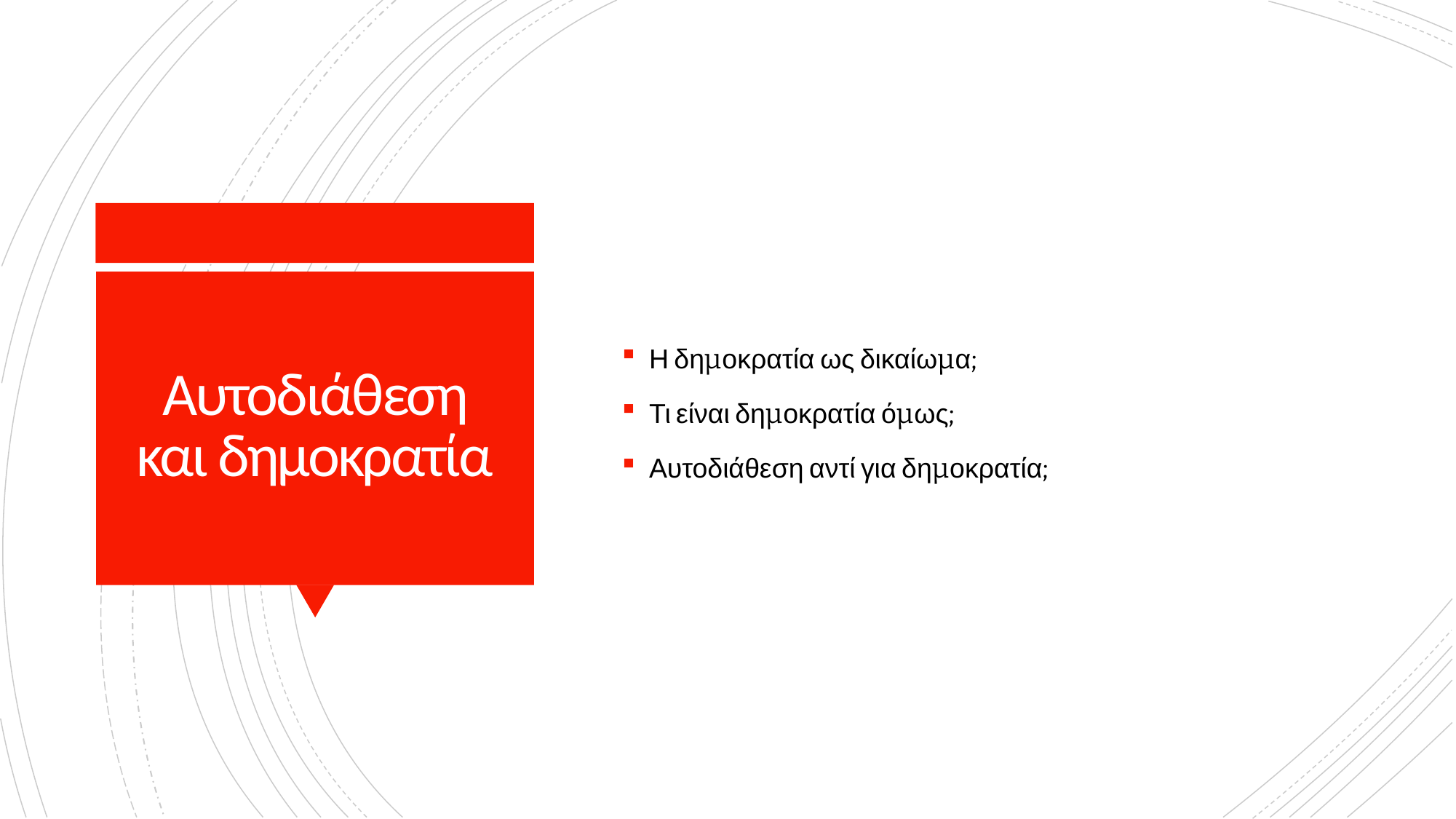

Η δημοκρατία ως δικαίωμα;
Τι είναι δημοκρατία όμως;
Αυτοδιάθεση αντί για δημοκρατία;
# Αυτοδιάθεση και δημοκρατία